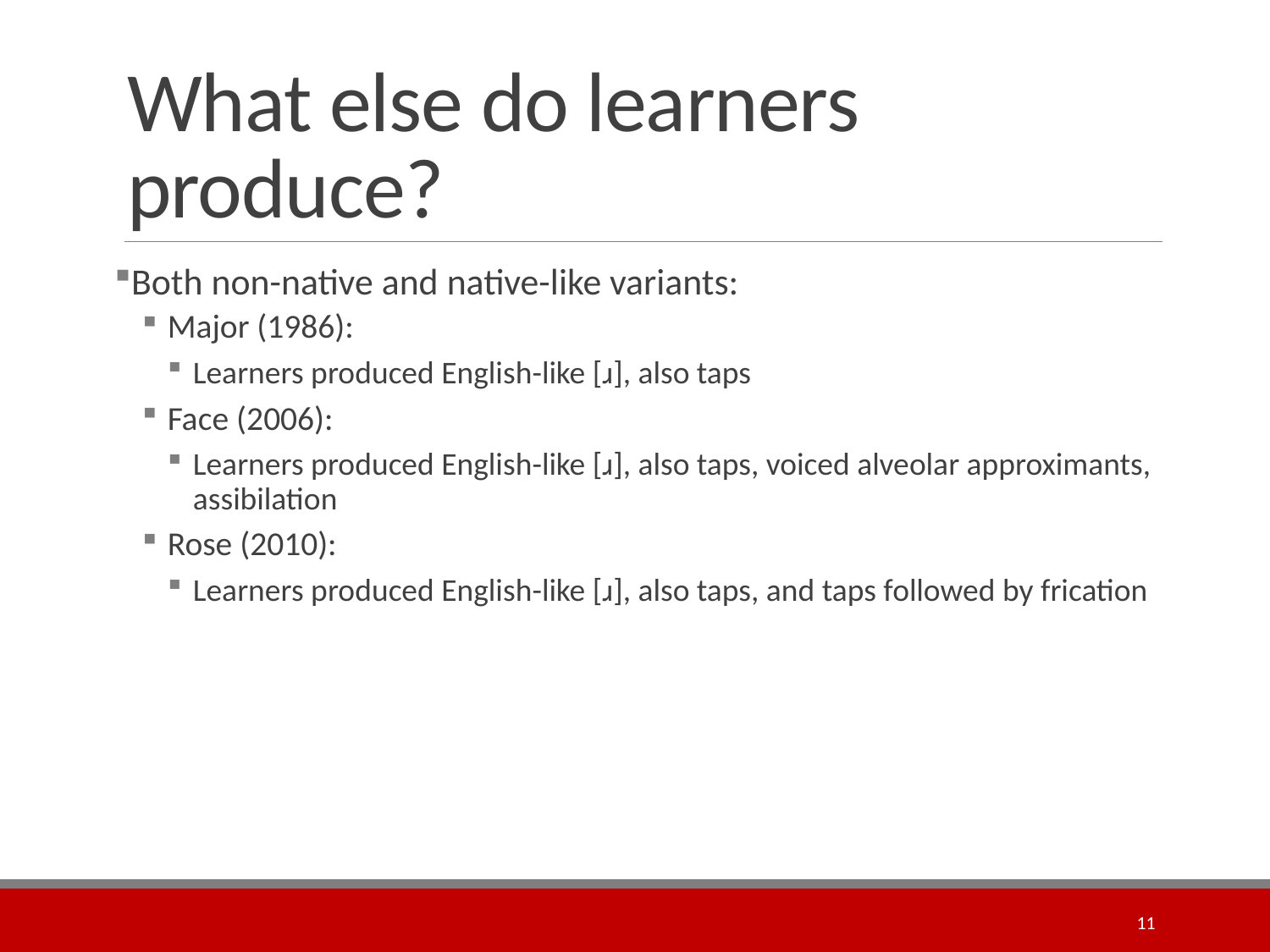

# What else do learners produce?
Both non-native and native-like variants:
Major (1986):
Learners produced English-like [ɹ], also taps
Face (2006):
Learners produced English-like [ɹ], also taps, voiced alveolar approximants, assibilation
Rose (2010):
Learners produced English-like [ɹ], also taps, and taps followed by frication

11